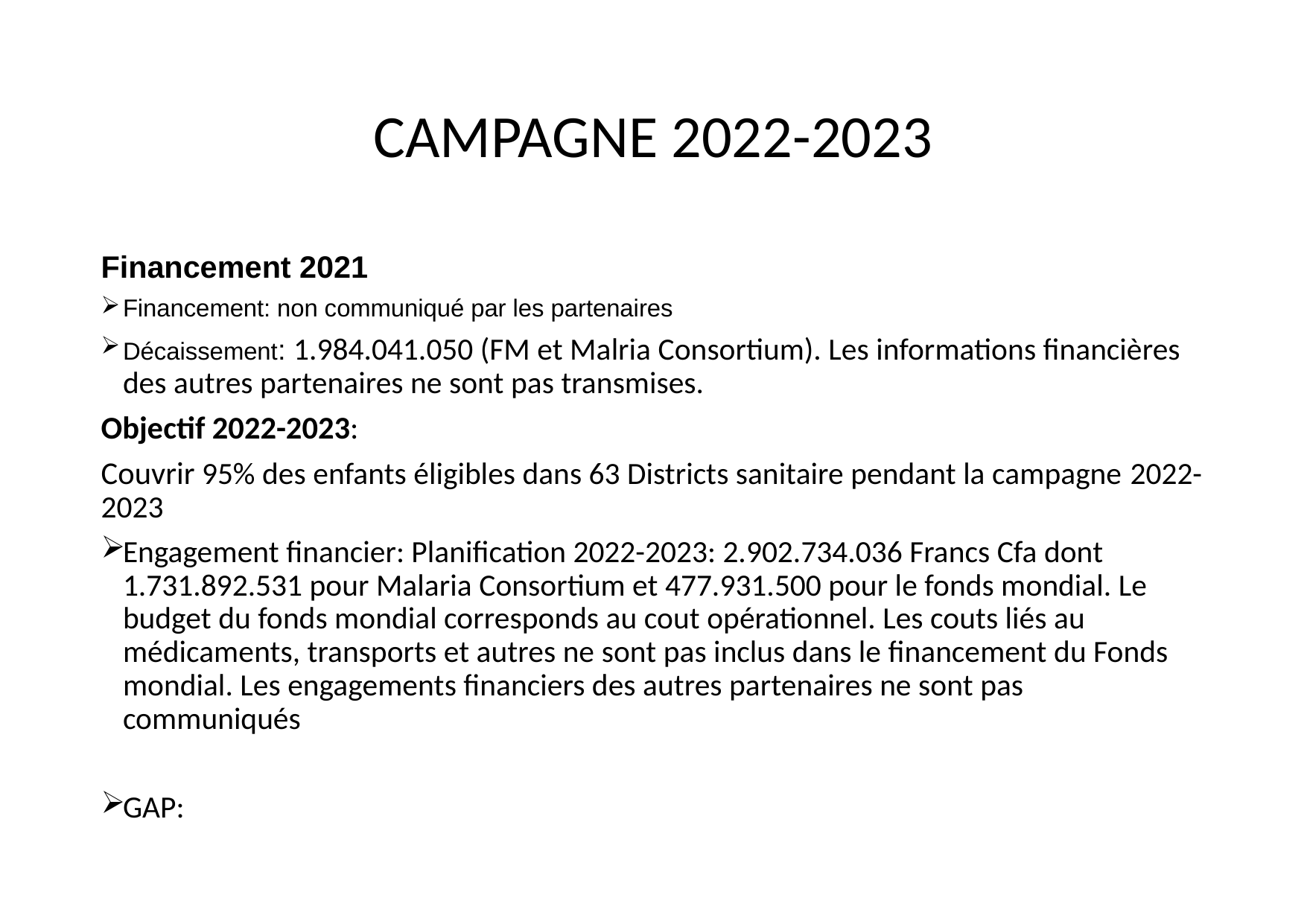

# CAMPAGNE 2022-2023
Financement 2021
Financement: non communiqué par les partenaires
Décaissement: 1.984.041.050 (FM et Malria Consortium). Les informations financières des autres partenaires ne sont pas transmises.
Objectif 2022-2023:
Couvrir 95% des enfants éligibles dans 63 Districts sanitaire pendant la campagne 2022-2023
Engagement financier: Planification 2022-2023: 2.902.734.036 Francs Cfa dont 1.731.892.531 pour Malaria Consortium et 477.931.500 pour le fonds mondial. Le budget du fonds mondial corresponds au cout opérationnel. Les couts liés au médicaments, transports et autres ne sont pas inclus dans le financement du Fonds mondial. Les engagements financiers des autres partenaires ne sont pas communiqués

GAP: